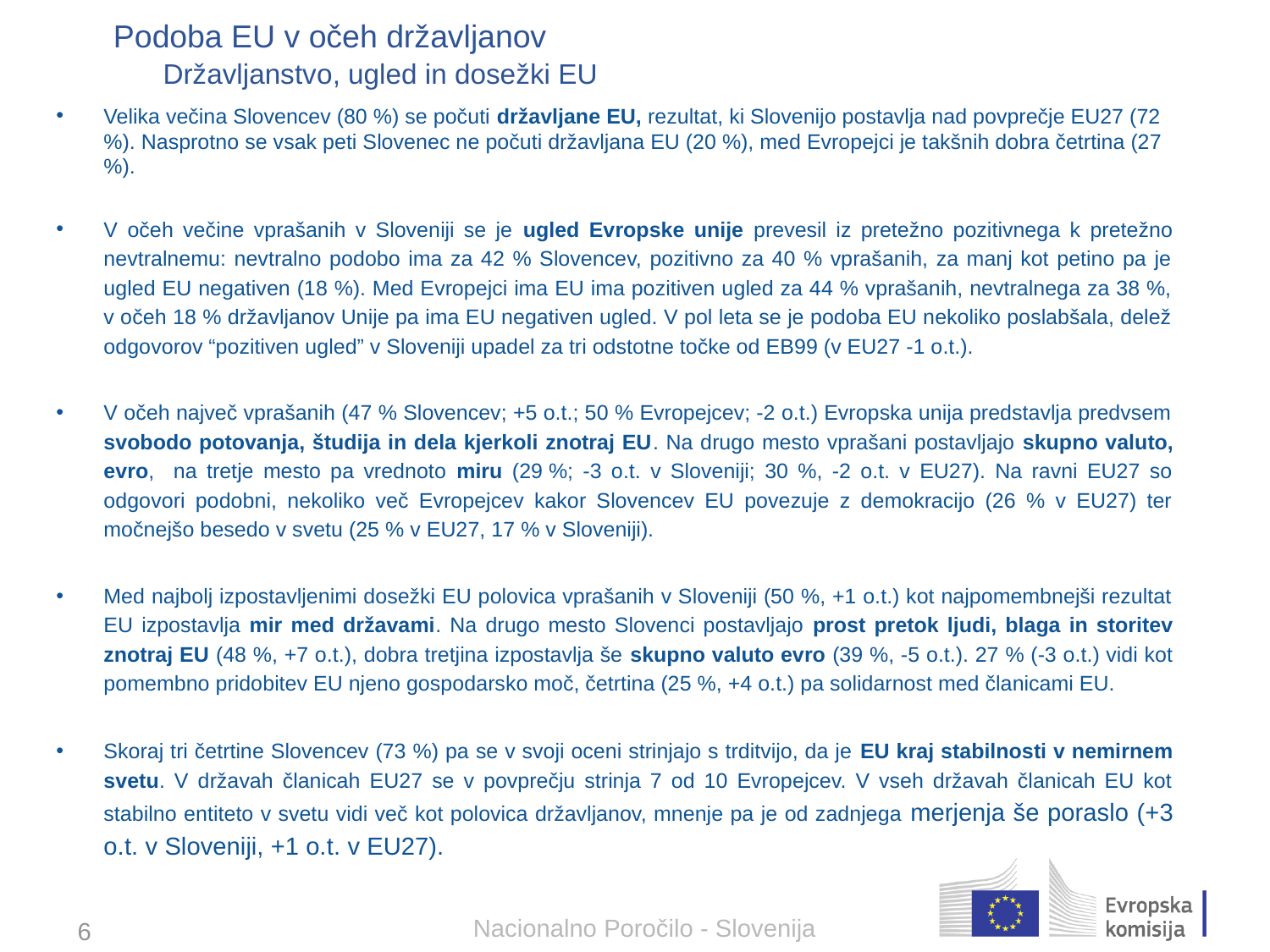

# Podoba EU v očeh državljanov Državljanstvo, ugled in dosežki EU
Velika večina Slovencev (80 %) se počuti državljane EU, rezultat, ki Slovenijo postavlja nad povprečje EU27 (72 %). Nasprotno se vsak peti Slovenec ne počuti državljana EU (20 %), med Evropejci je takšnih dobra četrtina (27 %).

V očeh večine vprašanih v Sloveniji se je ugled Evropske unije prevesil iz pretežno pozitivnega k pretežno nevtralnemu: nevtralno podobo ima za 42 % Slovencev, pozitivno za 40 % vprašanih, za manj kot petino pa je ugled EU negativen (18 %). Med Evropejci ima EU ima pozitiven ugled za 44 % vprašanih, nevtralnega za 38 %, v očeh 18 % državljanov Unije pa ima EU negativen ugled. V pol leta se je podoba EU nekoliko poslabšala, delež odgovorov “pozitiven ugled” v Sloveniji upadel za tri odstotne točke od EB99 (v EU27 -1 o.t.).

V očeh največ vprašanih (47 % Slovencev; +5 o.t.; 50 % Evropejcev; -2 o.t.) Evropska unija predstavlja predvsem svobodo potovanja, študija in dela kjerkoli znotraj EU. Na drugo mesto vprašani postavljajo skupno valuto, evro,  na tretje mesto pa vrednoto miru (29 %; -3 o.t. v Sloveniji; 30 %, -2 o.t. v EU27). Na ravni EU27 so odgovori podobni, nekoliko več Evropejcev kakor Slovencev EU povezuje z demokracijo (26 % v EU27) ter močnejšo besedo v svetu (25 % v EU27, 17 % v Sloveniji).

Med najbolj izpostavljenimi dosežki EU polovica vprašanih v Sloveniji (50 %, +1 o.t.) kot najpomembnejši rezultat EU izpostavlja mir med državami. Na drugo mesto Slovenci postavljajo prost pretok ljudi, blaga in storitev znotraj EU (48 %, +7 o.t.), dobra tretjina izpostavlja še skupno valuto evro (39 %, -5 o.t.). 27 % (-3 o.t.) vidi kot pomembno pridobitev EU njeno gospodarsko moč, četrtina (25 %, +4 o.t.) pa solidarnost med članicami EU.

Skoraj tri četrtine Slovencev (73 %) pa se v svoji oceni strinjajo s trditvijo, da je EU kraj stabilnosti v nemirnem svetu. V državah članicah EU27 se v povprečju strinja 7 od 10 Evropejcev. V vseh državah članicah EU kot stabilno entiteto v svetu vidi več kot polovica državljanov, mnenje pa je od zadnjega merjenja še poraslo (+3 o.t. v Sloveniji, +1 o.t. v EU27).

6
Nacionalno Poročilo - Slovenija